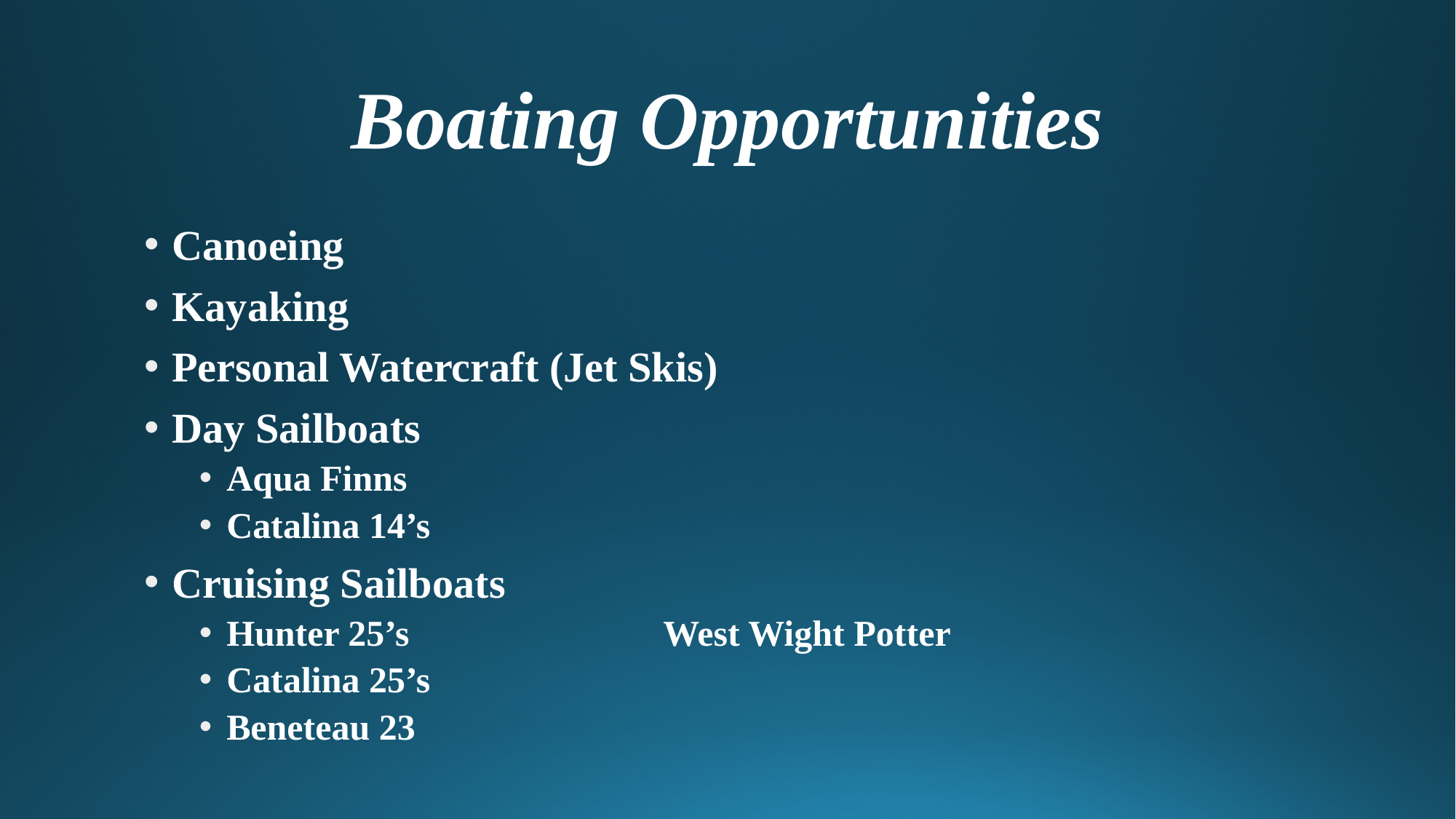

# Boating Opportunities
Canoeing
Kayaking
Personal Watercraft (Jet Skis)
Day Sailboats
Aqua Finns
Catalina 14’s
Cruising Sailboats
Hunter 25’s			West Wight Potter
Catalina 25’s
Beneteau 23